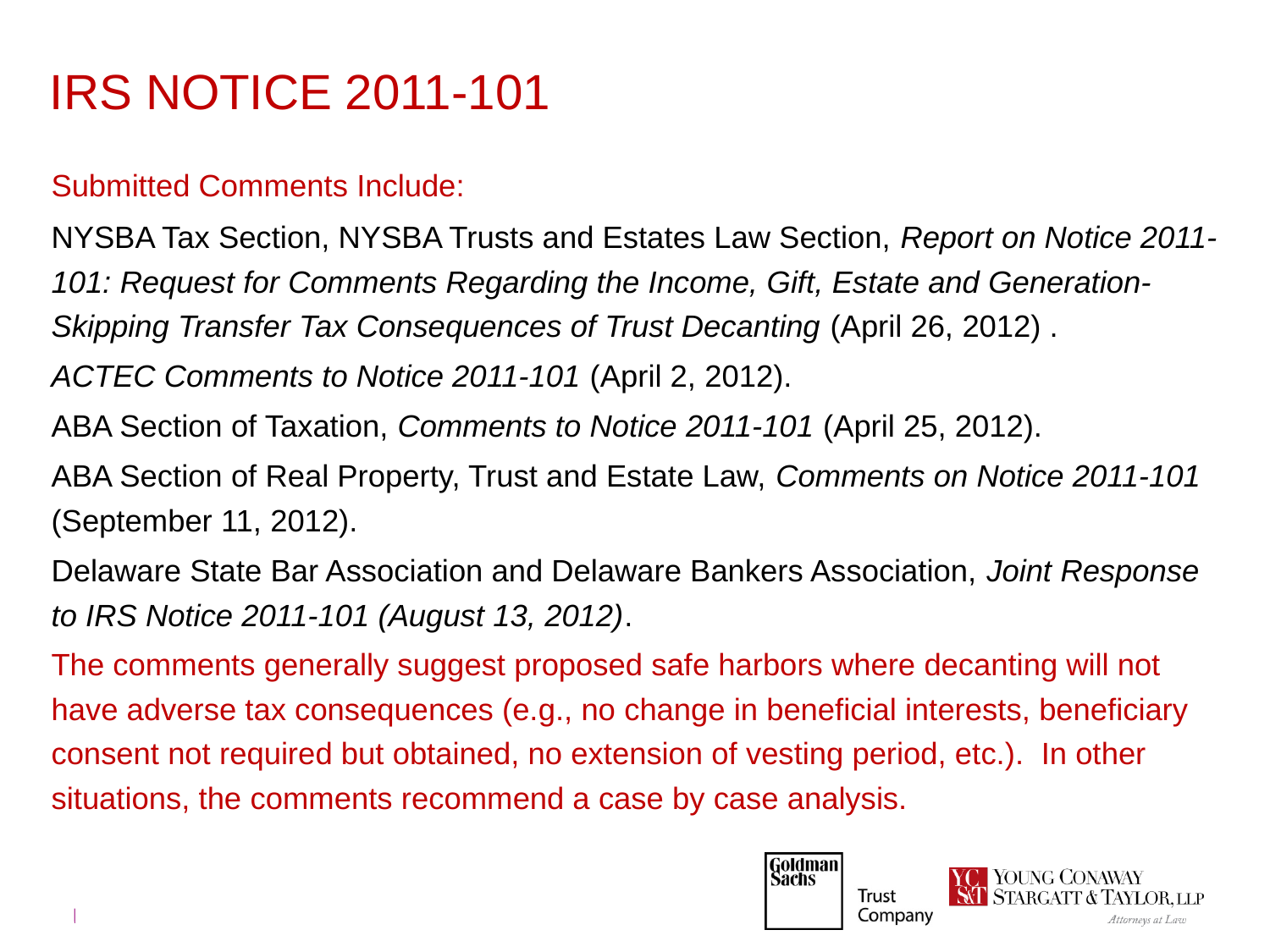

# IRS NOTICE 2011-101
Submitted Comments Include:
NYSBA Tax Section, NYSBA Trusts and Estates Law Section, Report on Notice 2011-101: Request for Comments Regarding the Income, Gift, Estate and Generation-Skipping Transfer Tax Consequences of Trust Decanting (April 26, 2012) .
ACTEC Comments to Notice 2011-101 (April 2, 2012).
ABA Section of Taxation, Comments to Notice 2011-101 (April 25, 2012).
ABA Section of Real Property, Trust and Estate Law, Comments on Notice 2011-101 (September 11, 2012).
Delaware State Bar Association and Delaware Bankers Association, Joint Response to IRS Notice 2011-101 (August 13, 2012).
The comments generally suggest proposed safe harbors where decanting will not have adverse tax consequences (e.g., no change in beneficial interests, beneficiary consent not required but obtained, no extension of vesting period, etc.).  In other situations, the comments recommend a case by case analysis.